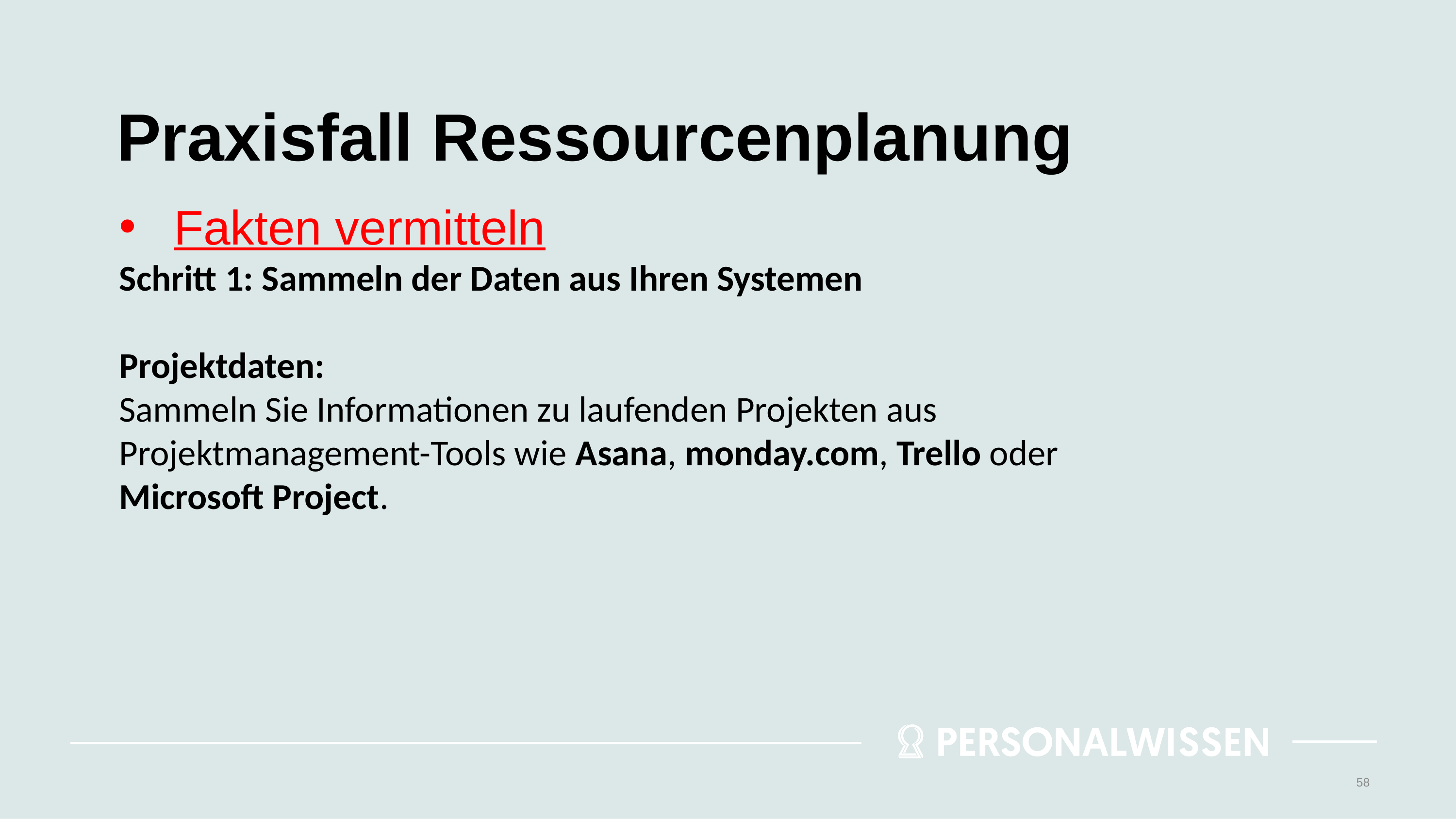

# Praxisfall Ressourcenplanung
Fakten vermitteln
Schritt 1: Sammeln der Daten aus Ihren Systemen

Projektdaten:
Sammeln Sie Informationen zu laufenden Projekten aus Projektmanagement-Tools wie Asana, monday.com, Trello oder Microsoft Project.

58